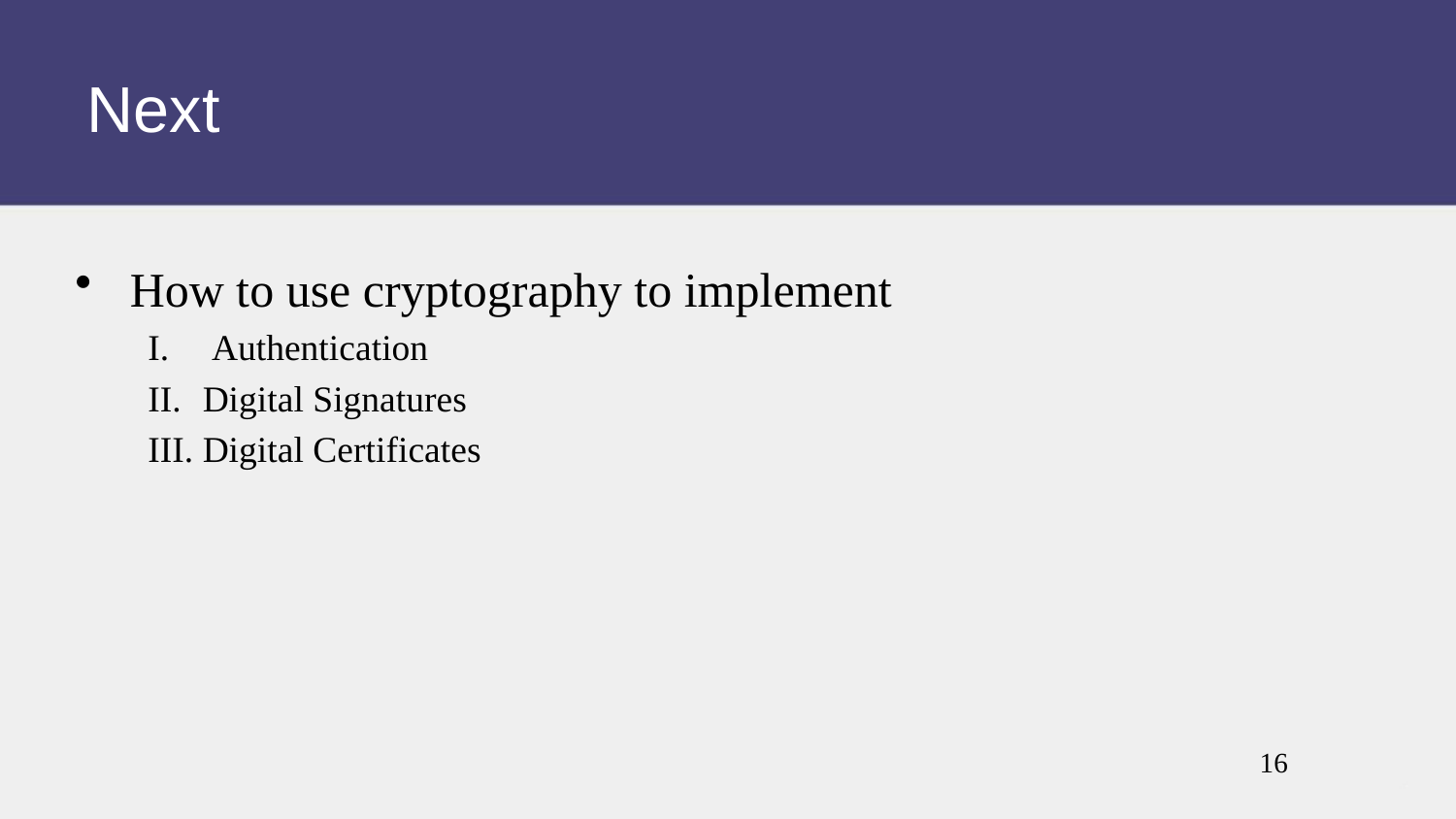

Next
How to use cryptography to implement
Authentication
Digital Signatures
Digital Certificates
16